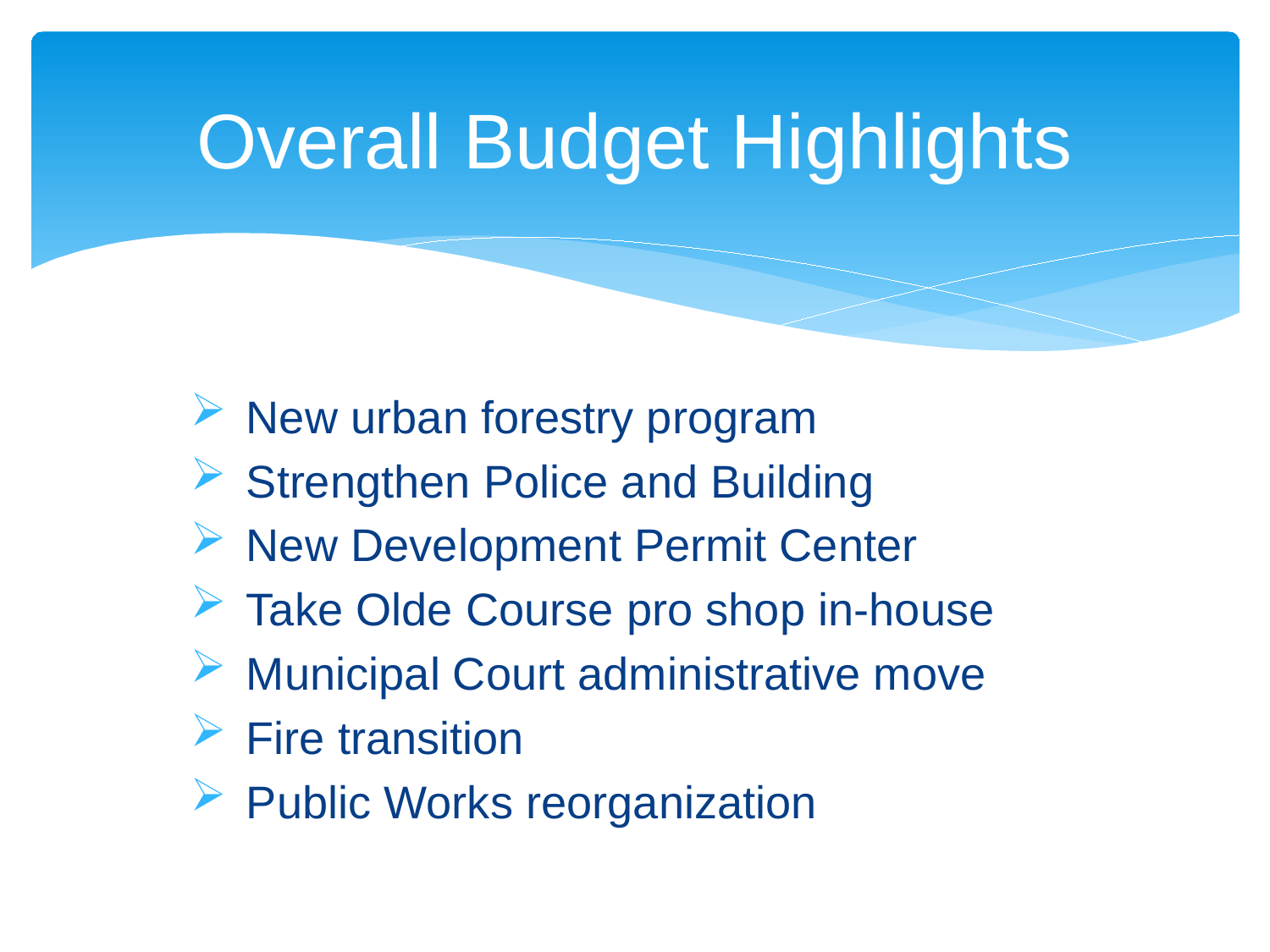

# Overall Budget Highlights

New urban forestry program
Strengthen Police and Building
New Development Permit Center
Take Olde Course pro shop in-house
Municipal Court administrative move
Fire transition
Public Works reorganization